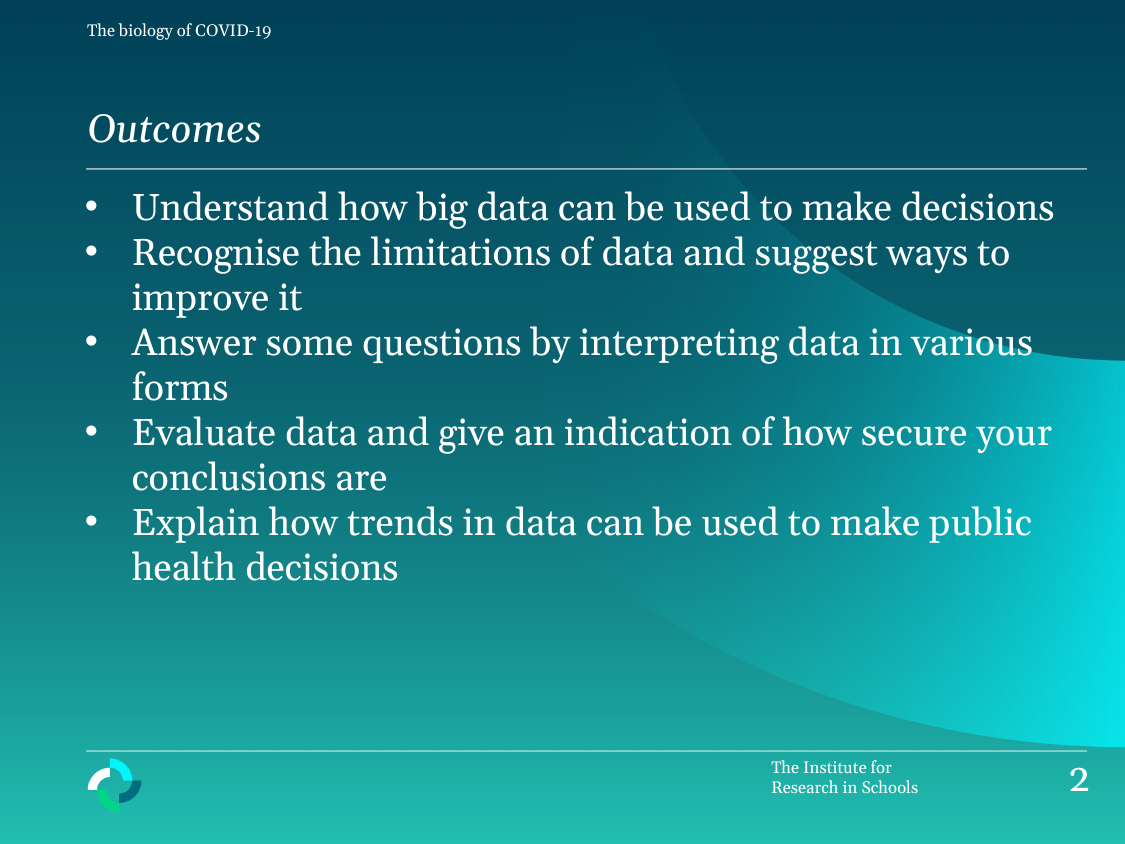

The biology of COVID-19
Outcomes
Understand how big data can be used to make decisions
Recognise the limitations of data and suggest ways to improve it
Answer some questions by interpreting data in various forms
Evaluate data and give an indication of how secure your conclusions are
Explain how trends in data can be used to make public health decisions
2
The Institute for
Research in Schools